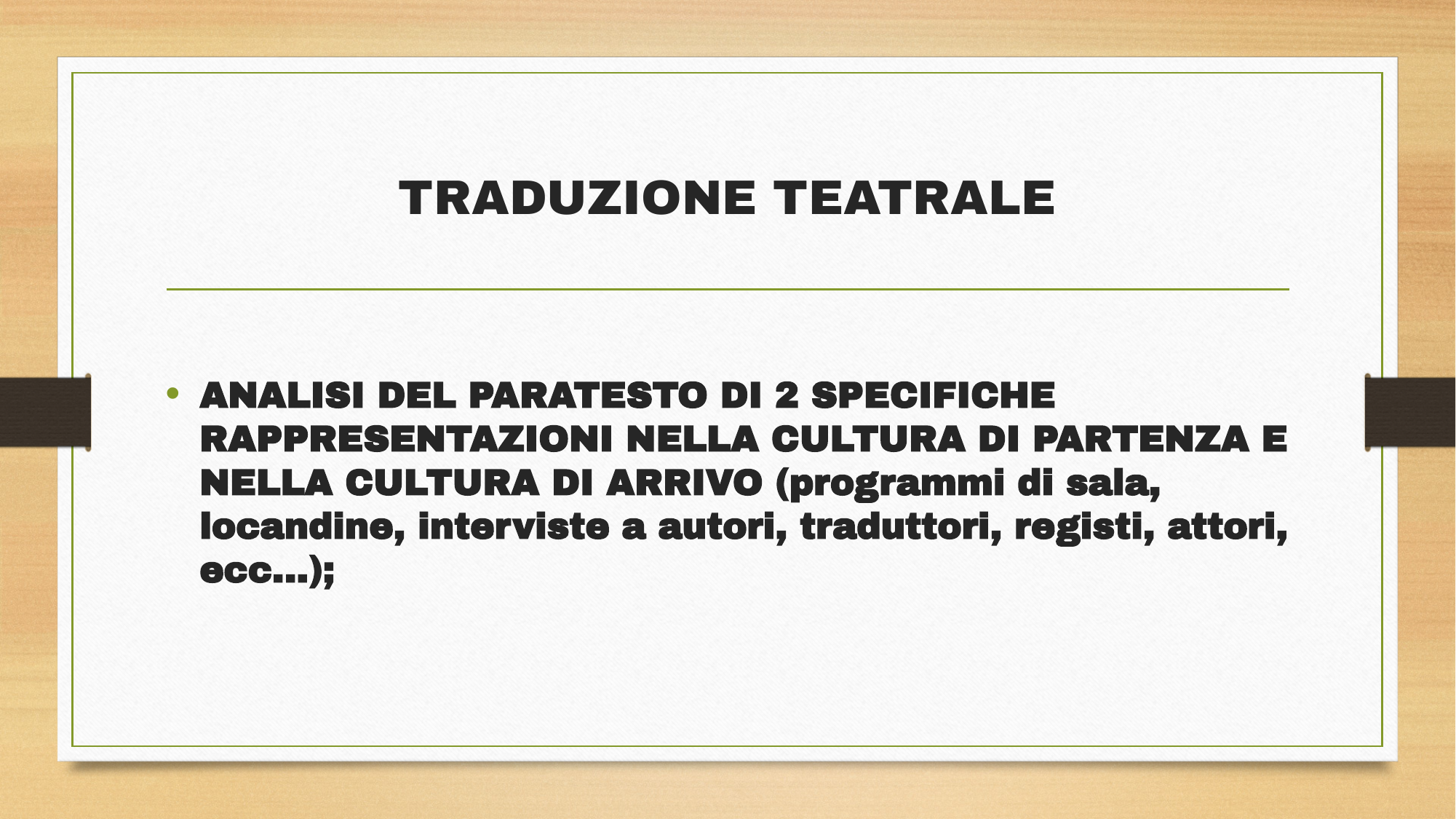

# TRADUZIONE TEATRALE

ANALISI DEL PARATESTO DI 2 SPECIFICHE RAPPRESENTAZIONI NELLA CULTURA DI PARTENZA E NELLA CULTURA DI ARRIVO (programmi di sala, locandine, interviste a autori, traduttori, registi, attori, ecc...);